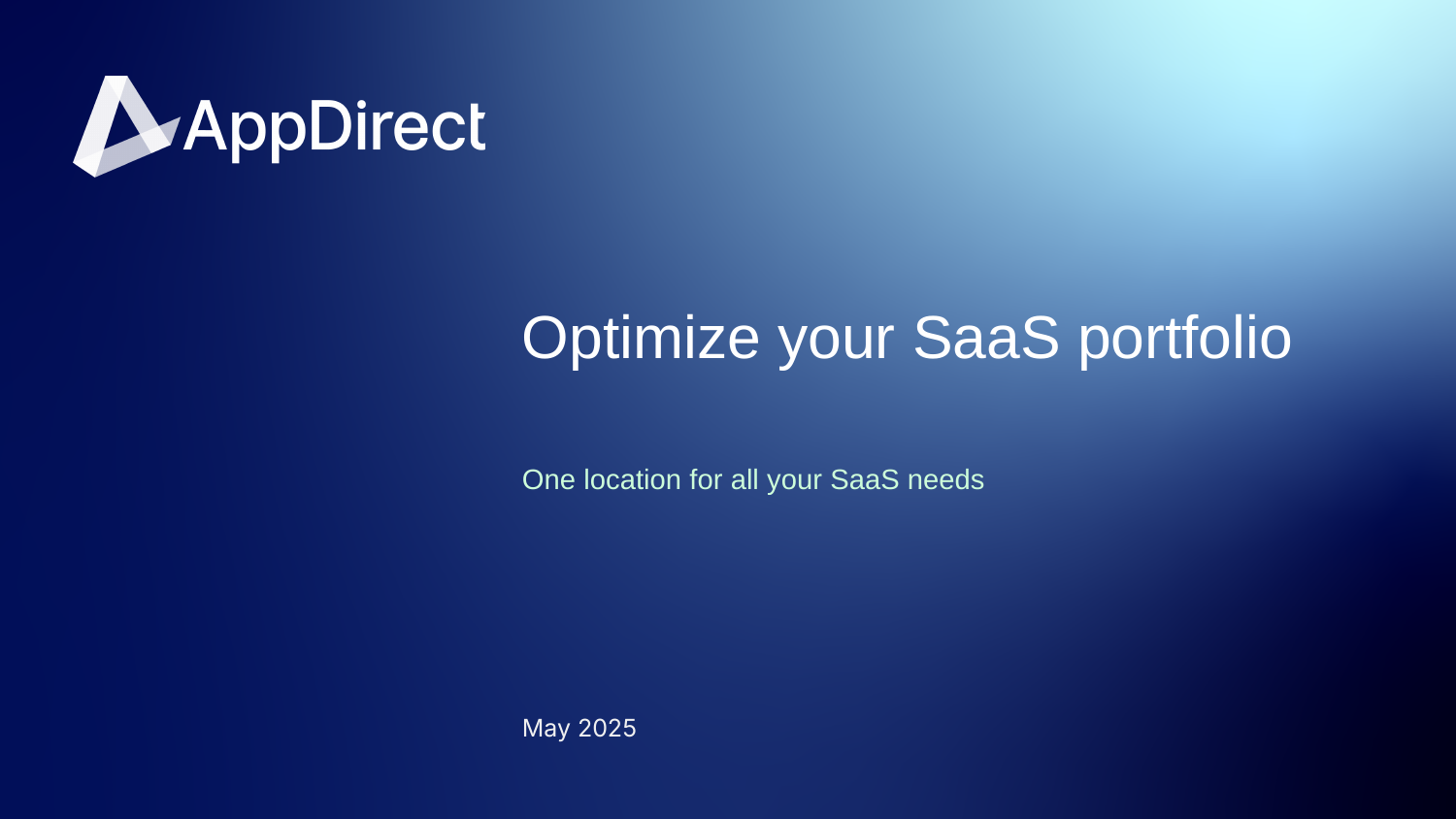

# Optimize your SaaS portfolio
One location for all your SaaS needs
May 2025